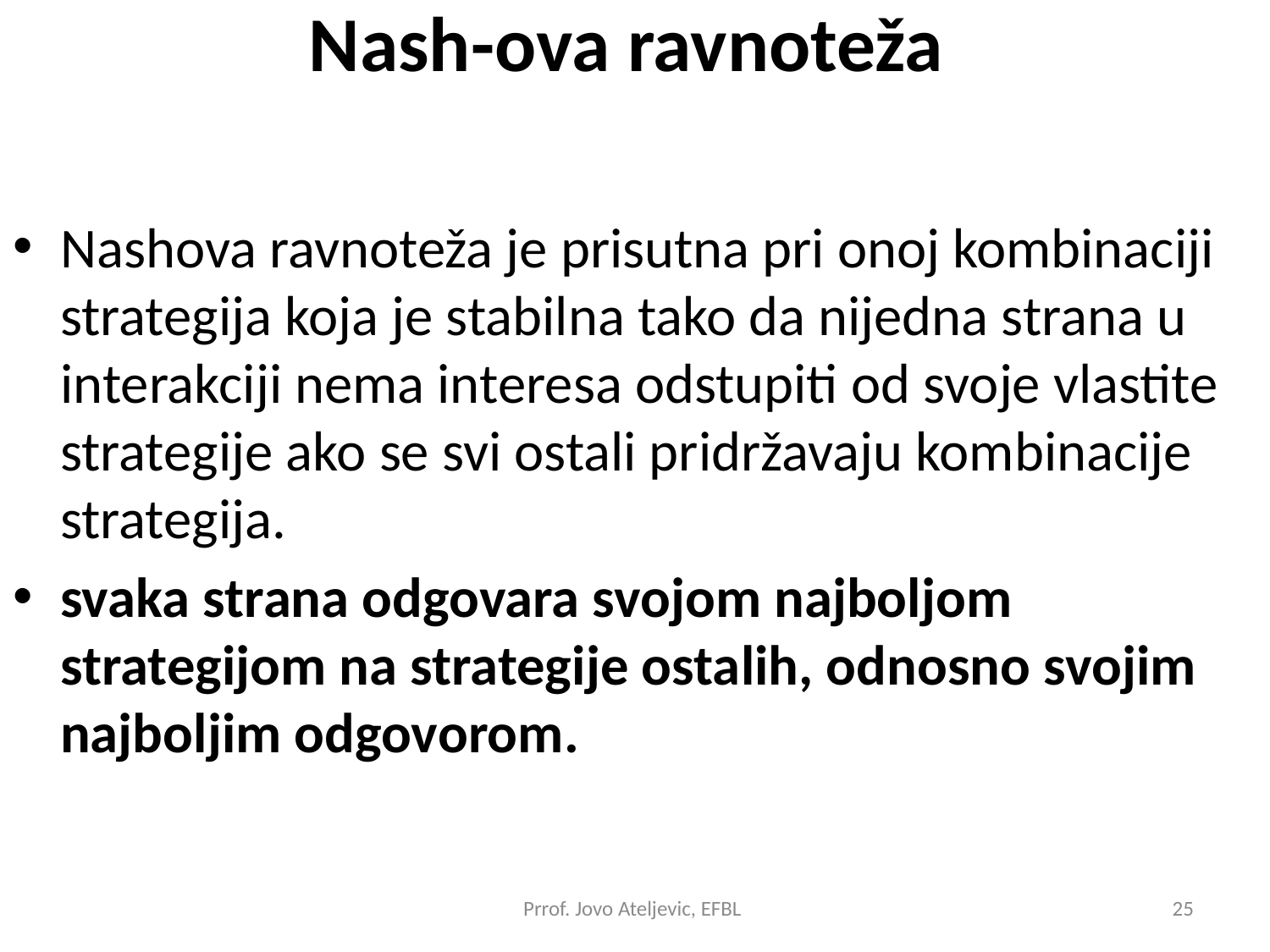

# Nash-ova ravnoteža

Nashova ravnoteža je prisutna pri onoj kombinaciji strategija koja je stabilna tako da nijedna strana u interakciji nema interesa odstupiti od svoje vlastite strategije ako se svi ostali pridržavaju kombinacije strategija.
svaka strana odgovara svojom najboljom strategijom na strategije ostalih, odnosno svojim najboljim odgovorom.

Prrof. Jovo Ateljevic, EFBL
25